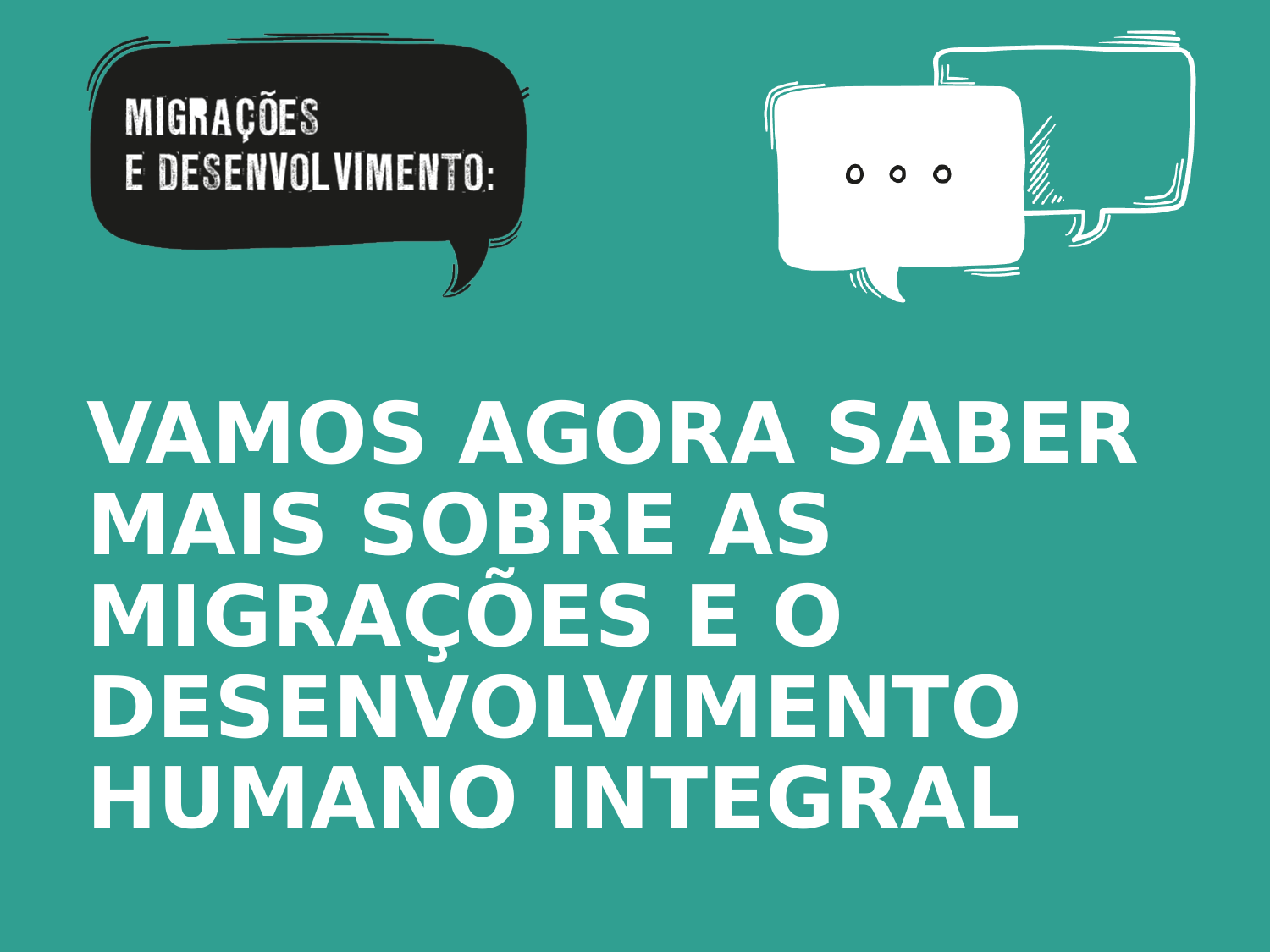

# VAMOS AGORA SABER MAIS SOBRE AS MIGRAÇÕES E O DESENVOLVIMENTO HUMANO INTEGRAL